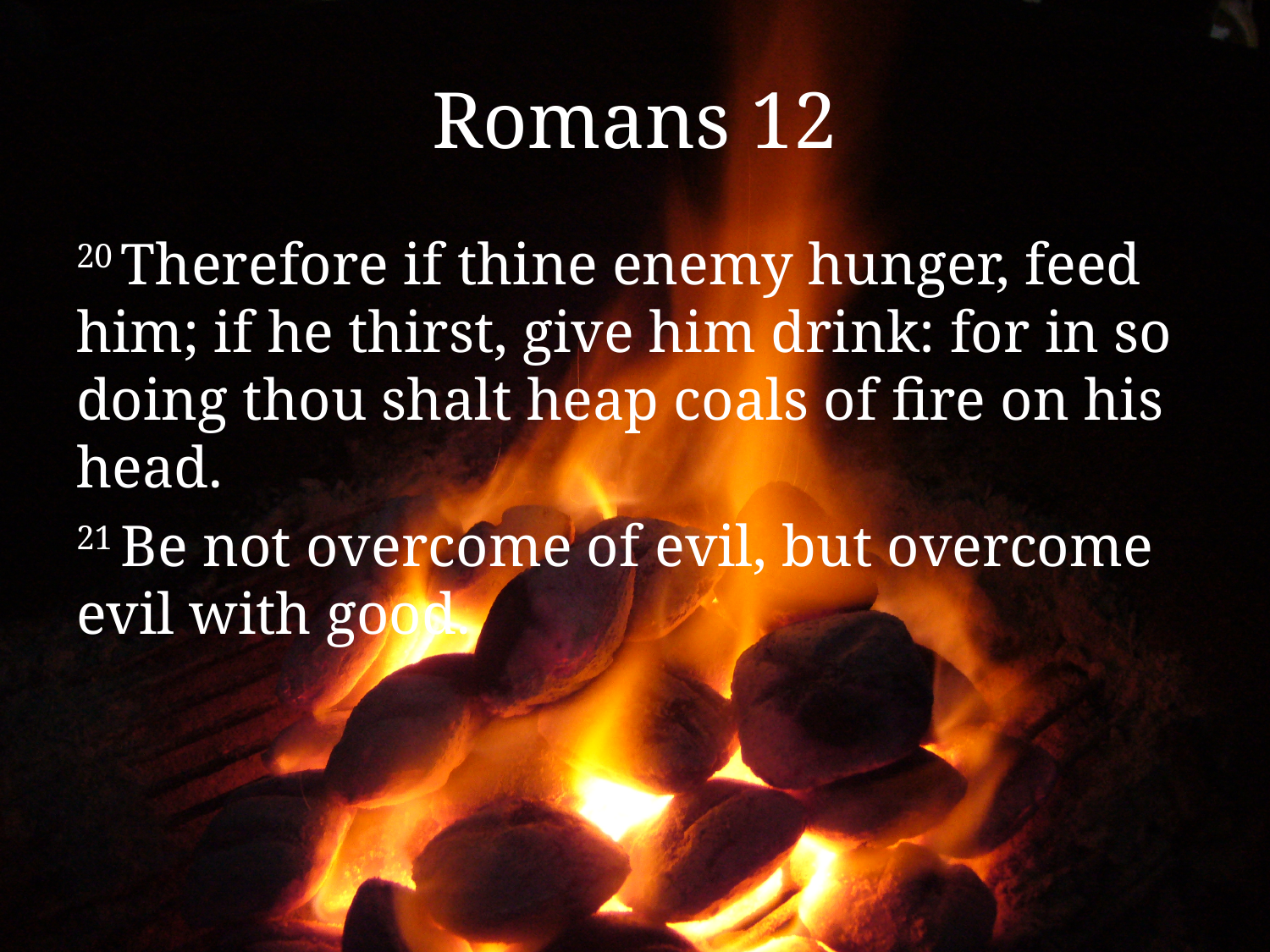

# Romans 12
20 Therefore if thine enemy hunger, feed him; if he thirst, give him drink: for in so doing thou shalt heap coals of fire on his head.
21 Be not overcome of evil, but overcome evil with good.